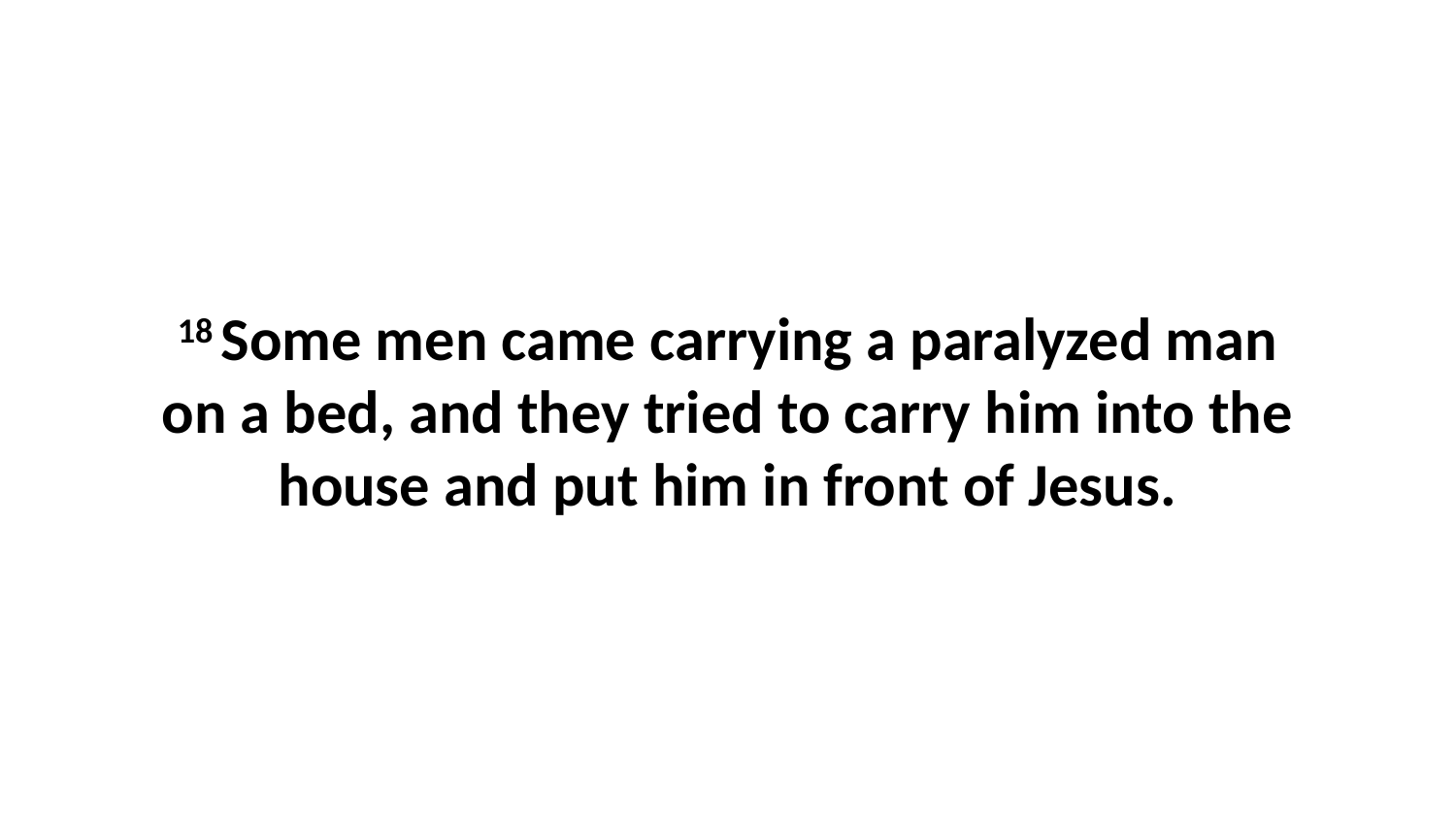

18 Some men came carrying a paralyzed man on a bed, and they tried to carry him into the house and put him in front of Jesus.